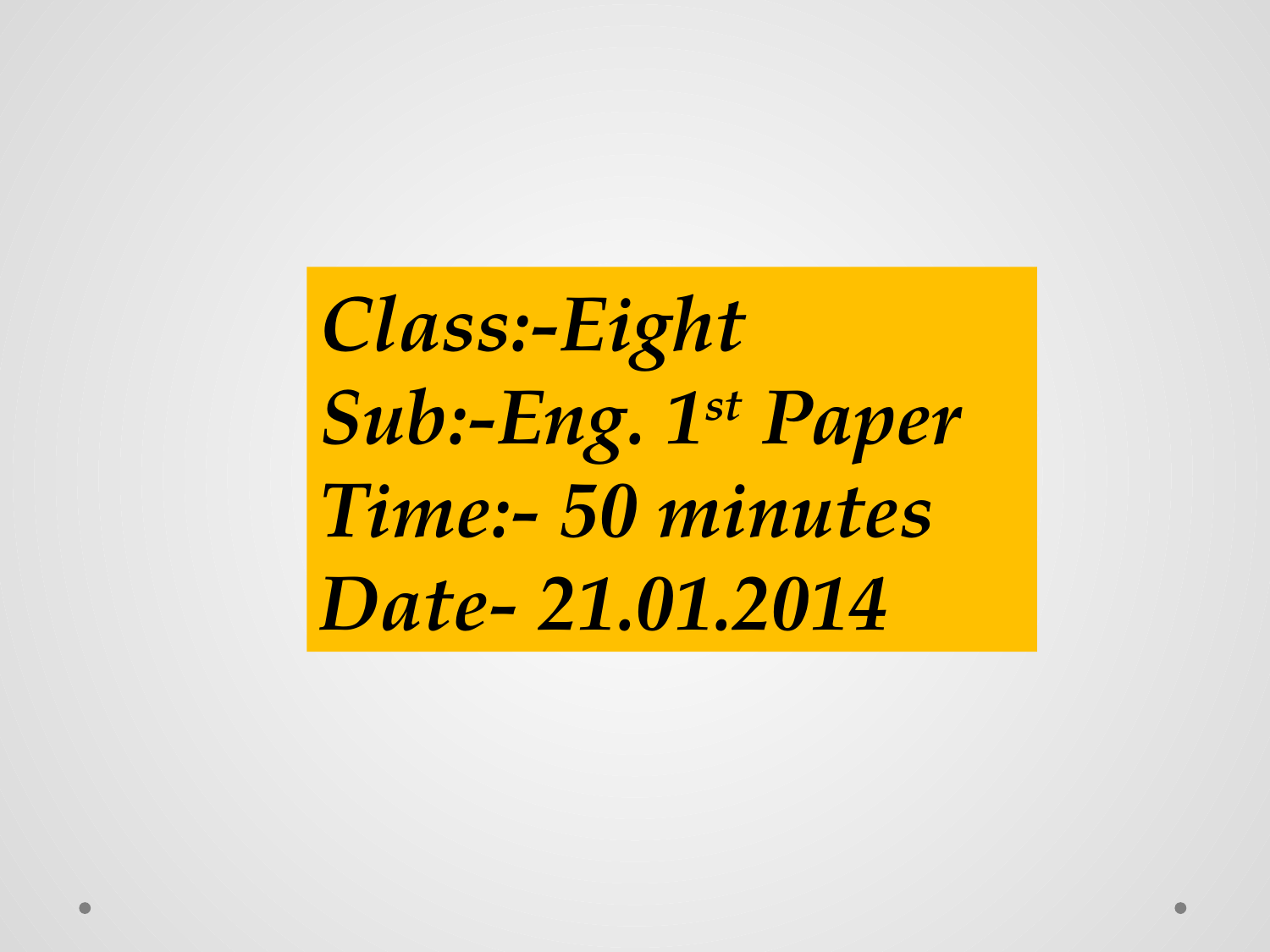

Class:-Eight
Sub:-Eng. 1st Paper
Time:- 50 minutes
Date- 21.01.2014